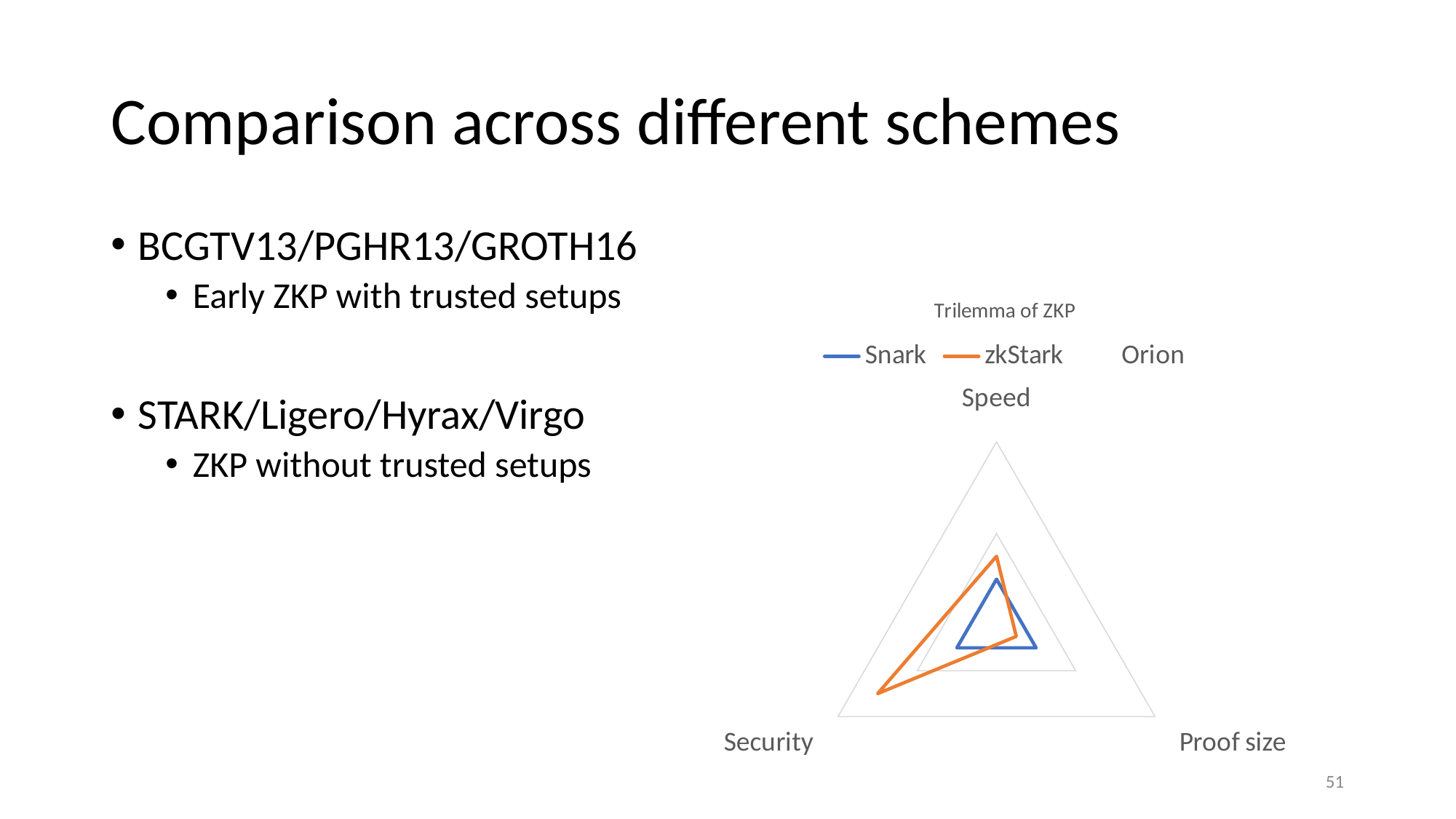

# Comparison across different schemes
BCGTV13/PGHR13/GROTH16
Early ZKP with trusted setups

STARK/Ligero/Hyrax/Virgo
ZKP without trusted setups

### Chart: Trilemma of ZKP

| Category | Snark | zkStark | Orion |
|---|---|---|---|
| Speed | 1.0 | 1.5 | 3.0 |
| Proof size | 1.0 | 0.5 | 0.5 |
| Security | 1.0 | 3.0 | 3.0 |
51